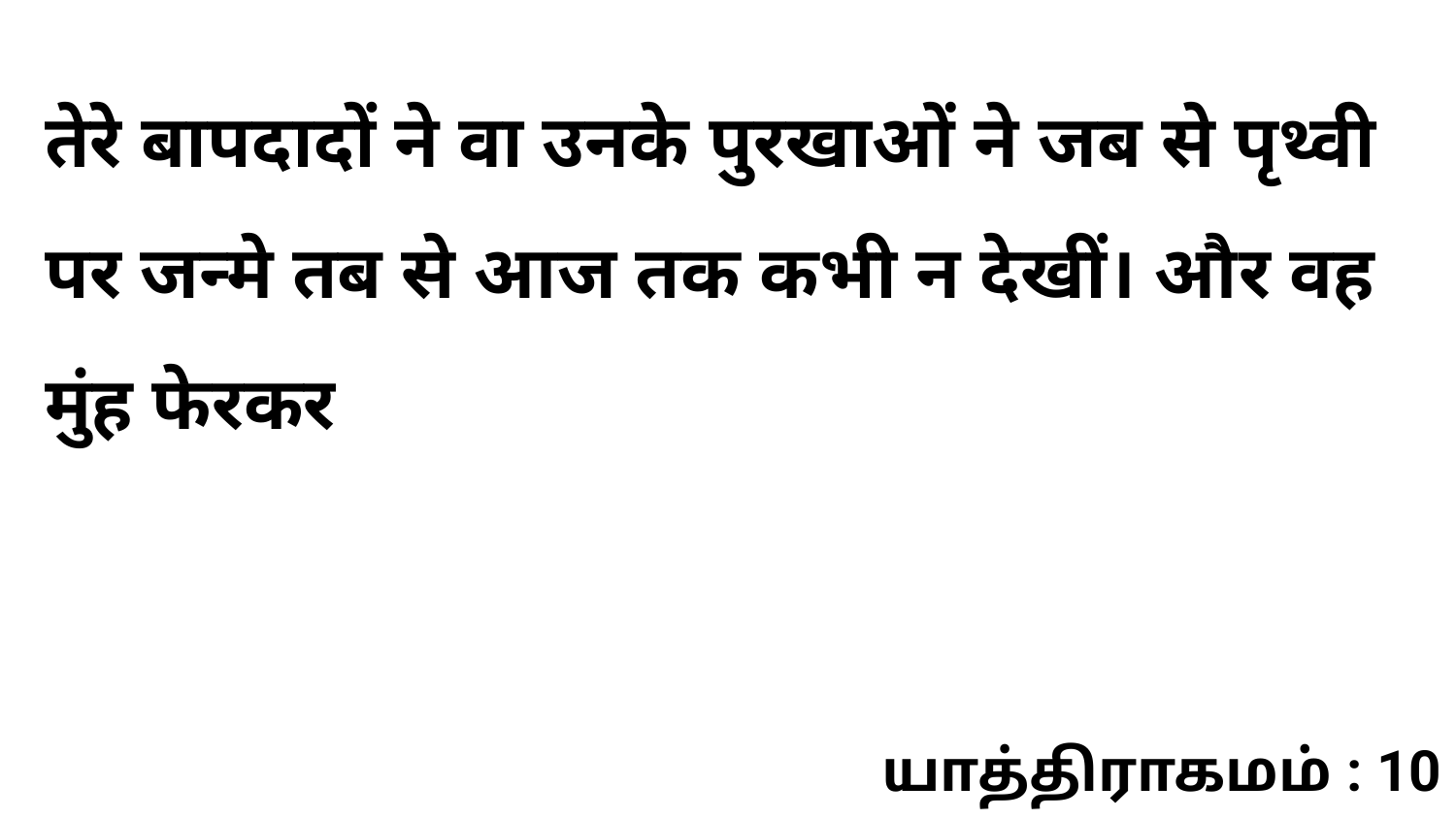

तेरे बापदादों ने वा उनके पुरखाओं ने जब से पृथ्वी पर जन्मे तब से आज तक कभी न देखीं। और वह मुंह फेरकर
யாத்திராகமம் : 10